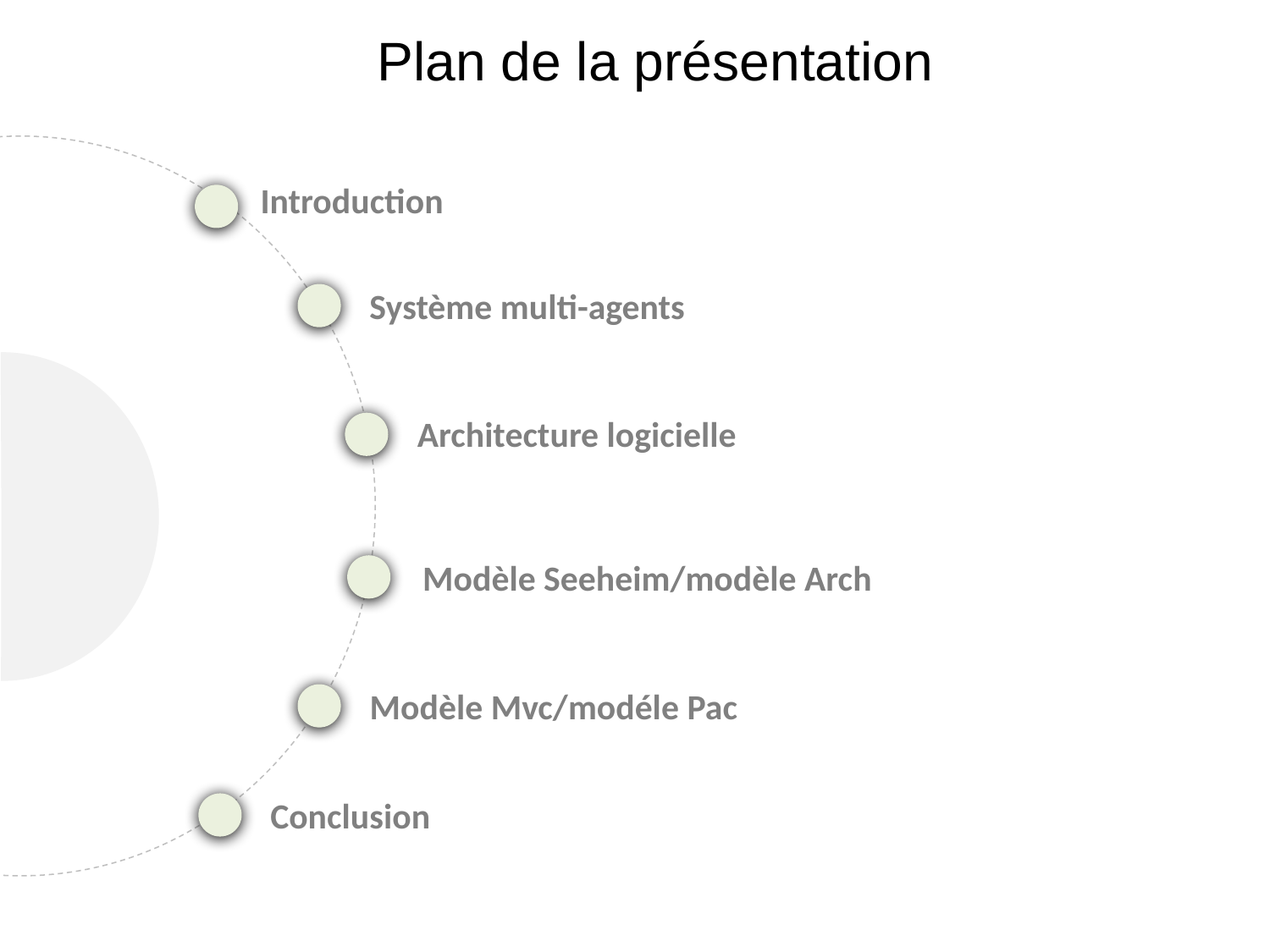

Plan de la présentation

Introduction

Système multi-agents

Architecture logicielle

Modèle Seeheim/modèle Arch

Modèle Mvc/modéle Pac

Conclusion